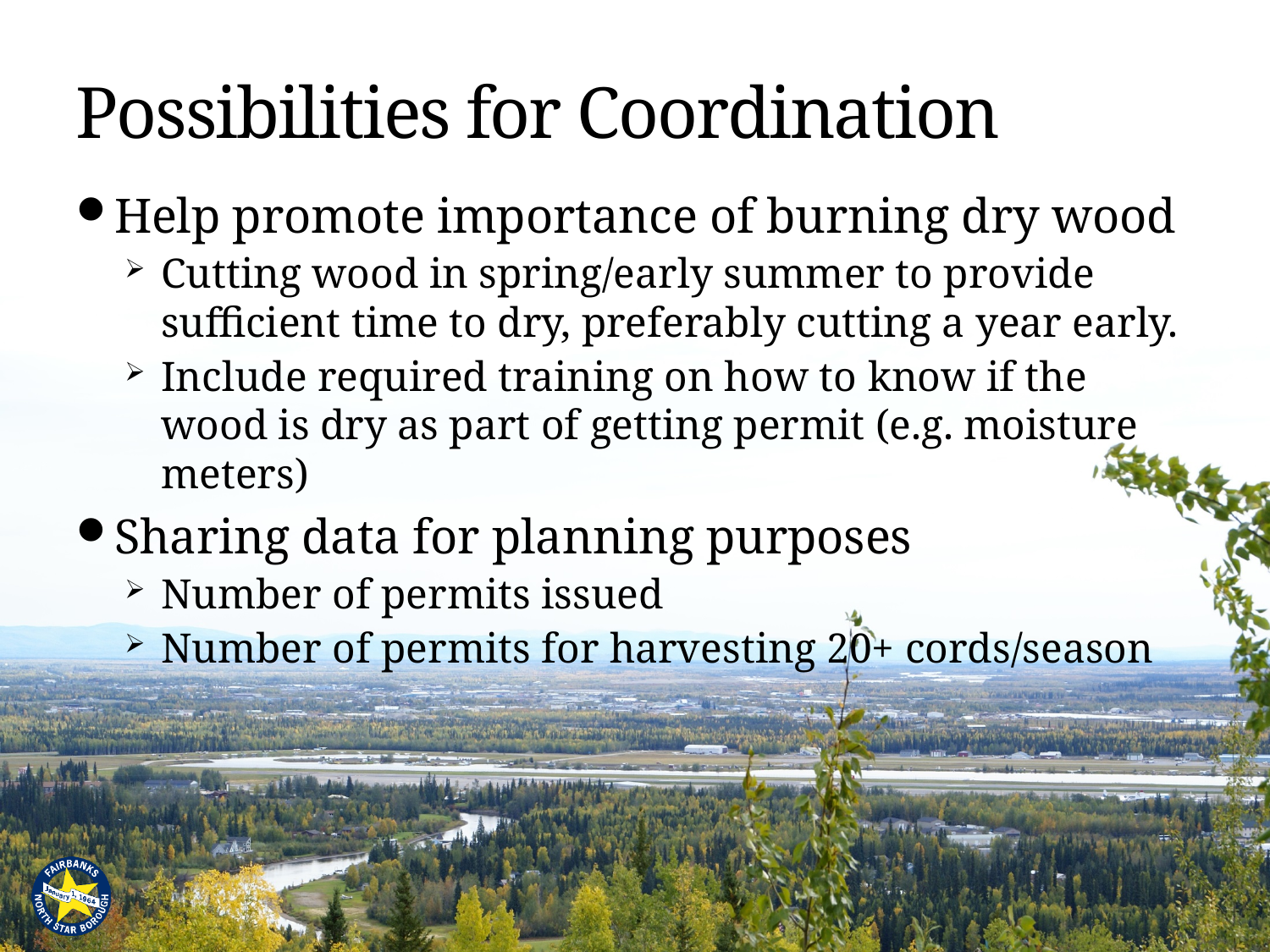

# Possibilities for Coordination
Help promote importance of burning dry wood
Cutting wood in spring/early summer to provide sufficient time to dry, preferably cutting a year early.
Include required training on how to know if the wood is dry as part of getting permit (e.g. moisture meters)
Sharing data for planning purposes
Number of permits issued
Number of permits for harvesting 20+ cords/season